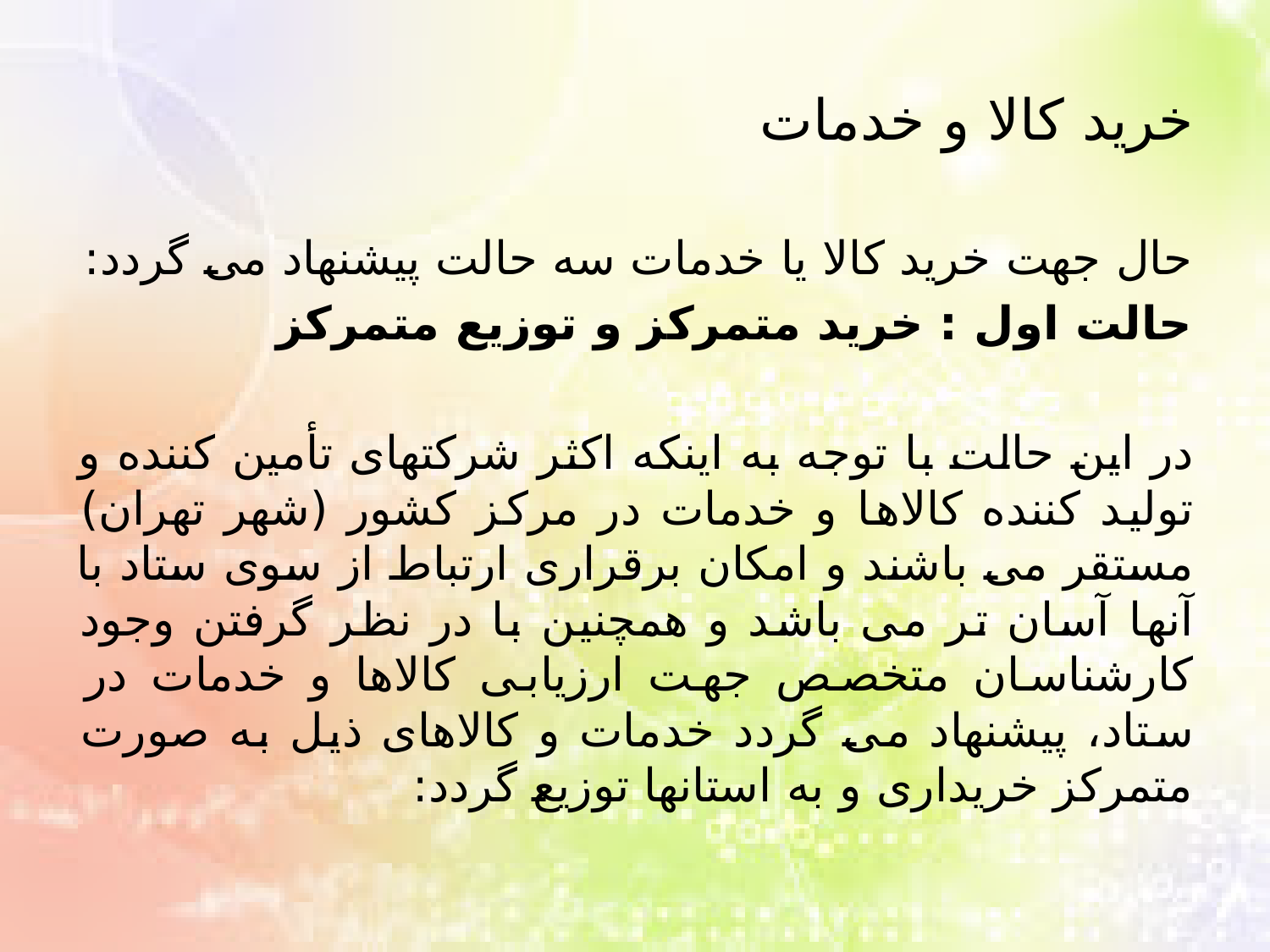

# خرید کالا و خدمات
حال جهت خرید کالا یا خدمات سه حالت پیشنهاد می گردد:
حالت اول : خرید متمرکز و توزیع متمرکز

در این حالت با توجه به اینکه اکثر شرکتهای تأمین کننده و تولید کننده کالاها و خدمات در مرکز کشور (شهر تهران) مستقر می باشند و امکان برقراری ارتباط از سوی ستاد با آنها آسان تر می باشد و همچنین با در نظر گرفتن وجود کارشناسان متخصص جهت ارزیابی کالاها و خدمات در ستاد، پیشنهاد می گردد خدمات و کالاهای ذیل به صورت متمرکز خریداری و به استانها توزیع گردد: